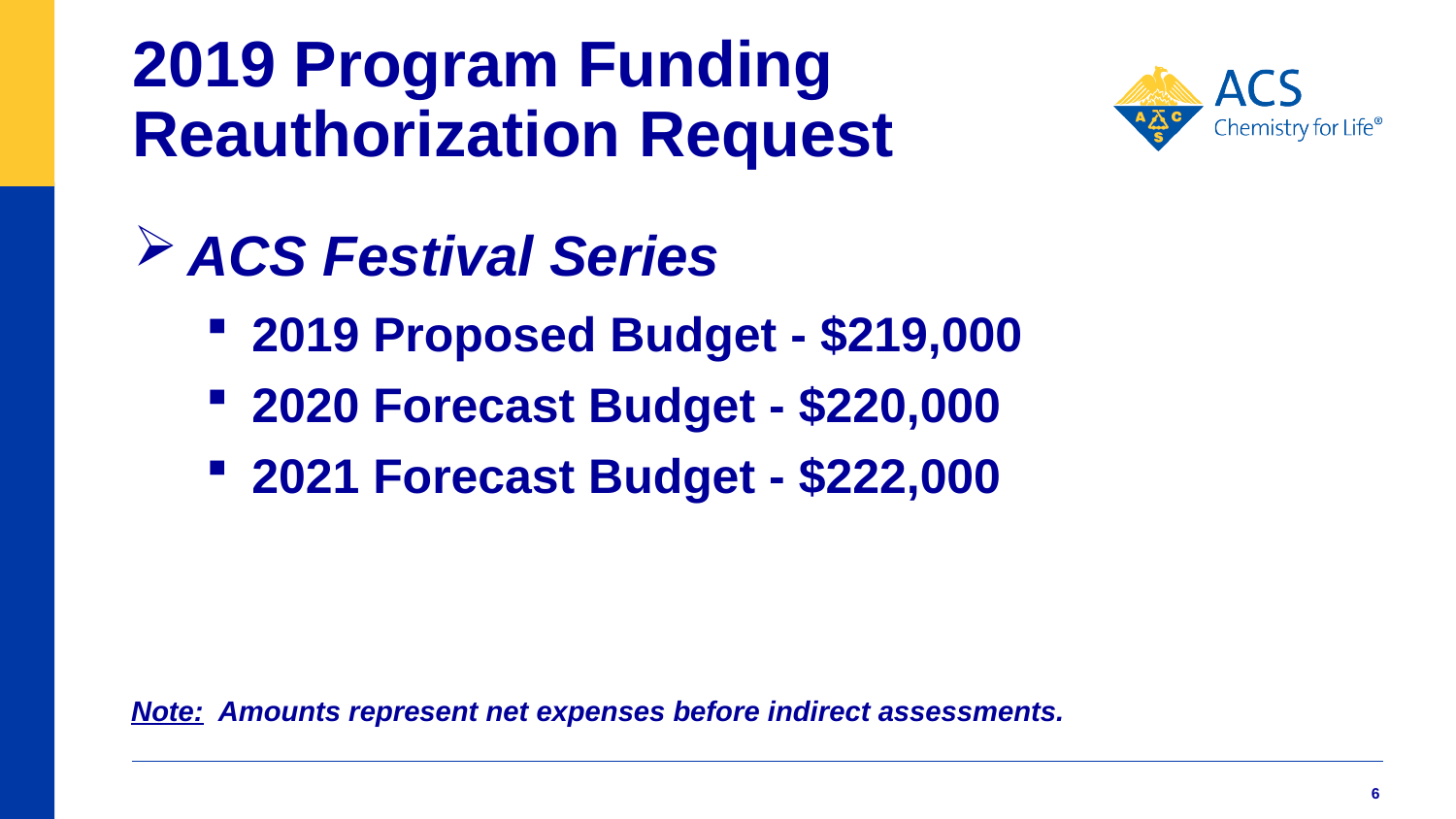

# 2019 Program Funding Reauthorization Request
ACS Festival Series
2019 Proposed Budget - $219,000
2020 Forecast Budget - $220,000
2021 Forecast Budget - $222,000

Note:  Amounts represent net expenses before indirect assessments.
6